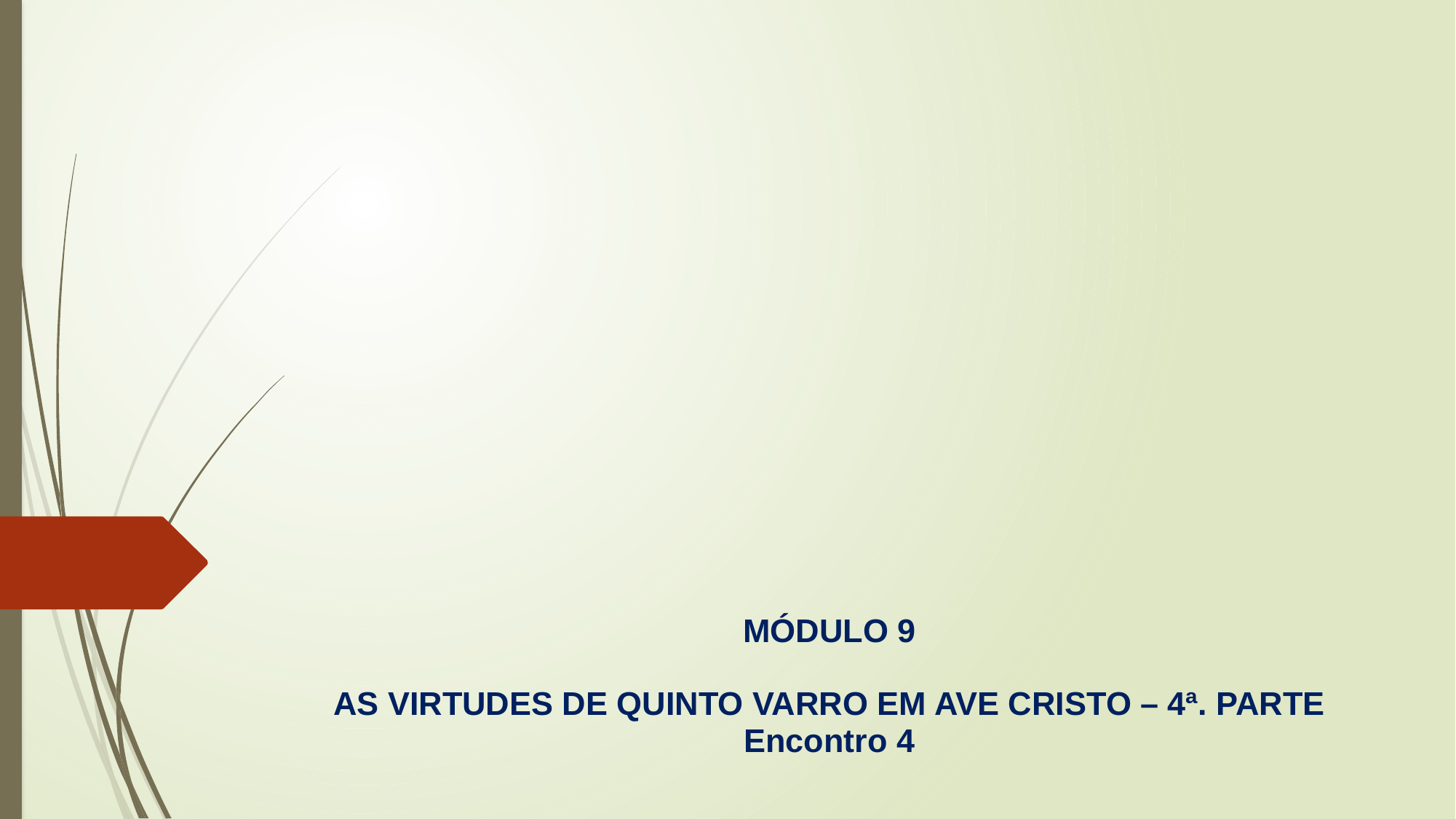

# MÓDULO 9 AS VIRTUDES DE QUINTO VARRO EM AVE CRISTO – 4ª. PARTE Encontro 4